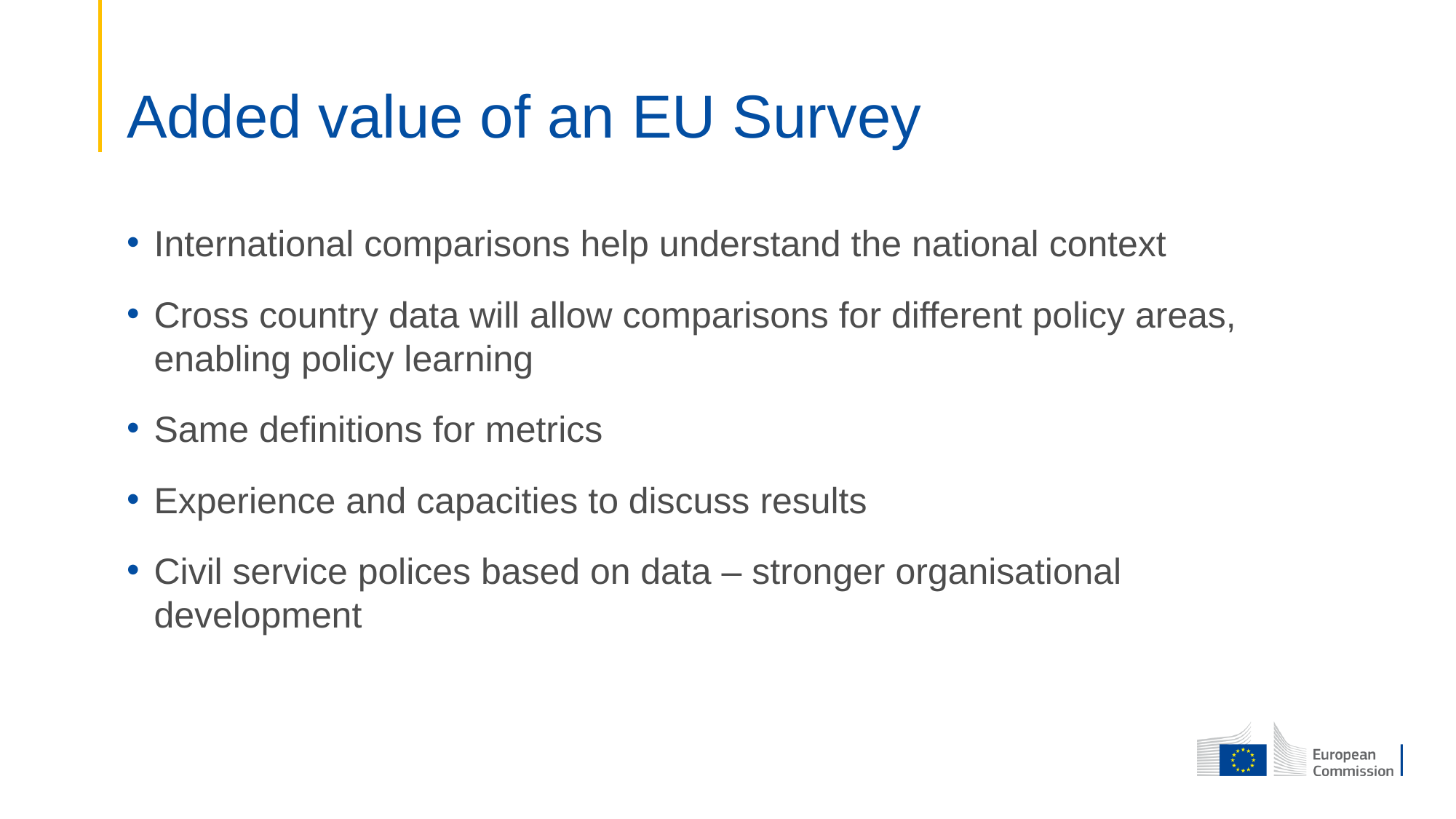

# Added value of an EU Survey
International comparisons help understand the national context
Cross country data will allow comparisons for different policy areas, enabling policy learning
Same definitions for metrics
Experience and capacities to discuss results
Civil service polices based on data – stronger organisational development